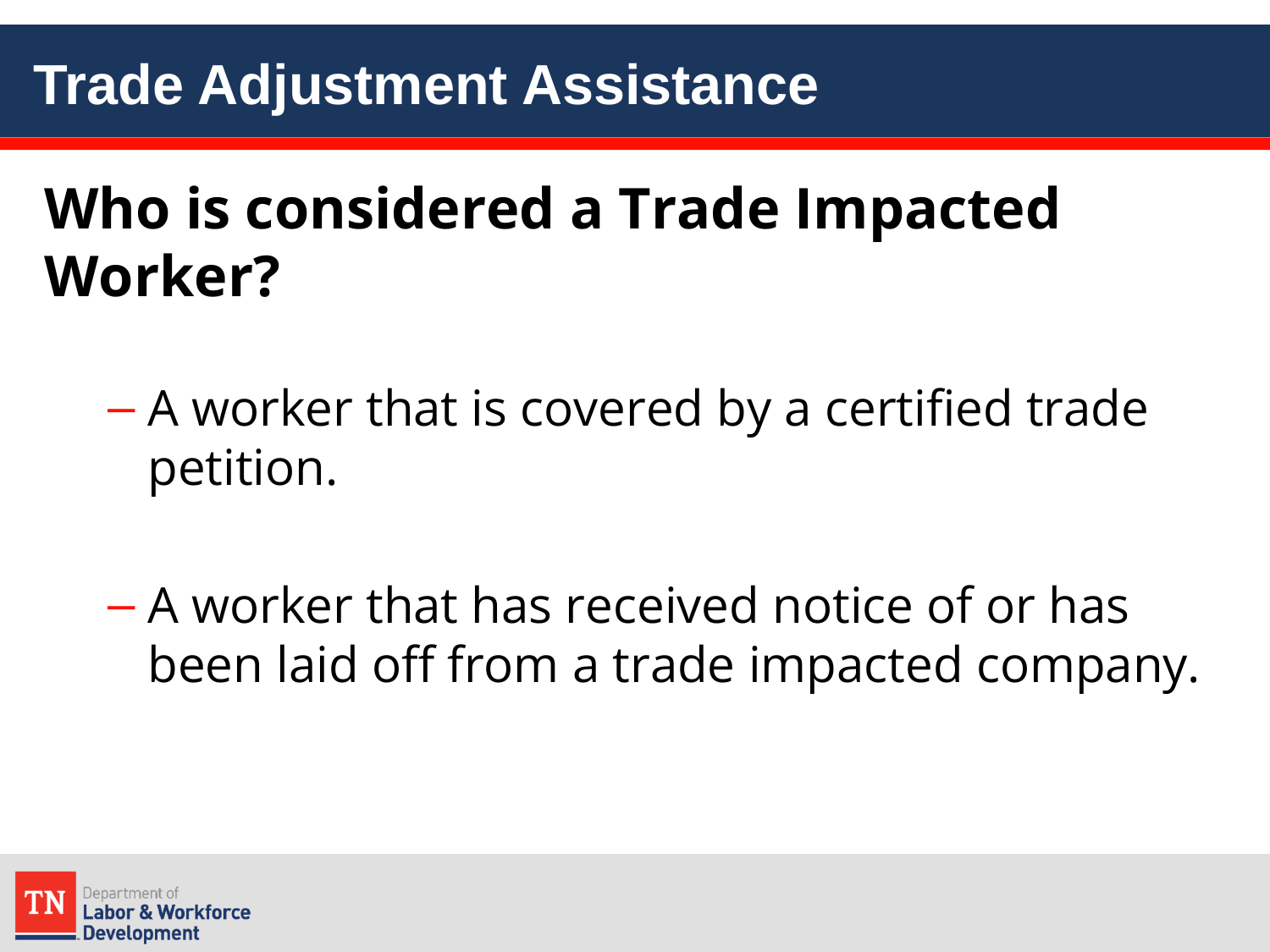

# Trade Adjustment Assistance
Who is considered a Trade Impacted Worker?

A worker that is covered by a certified trade petition.

A worker that has received notice of or has been laid off from a trade impacted company.